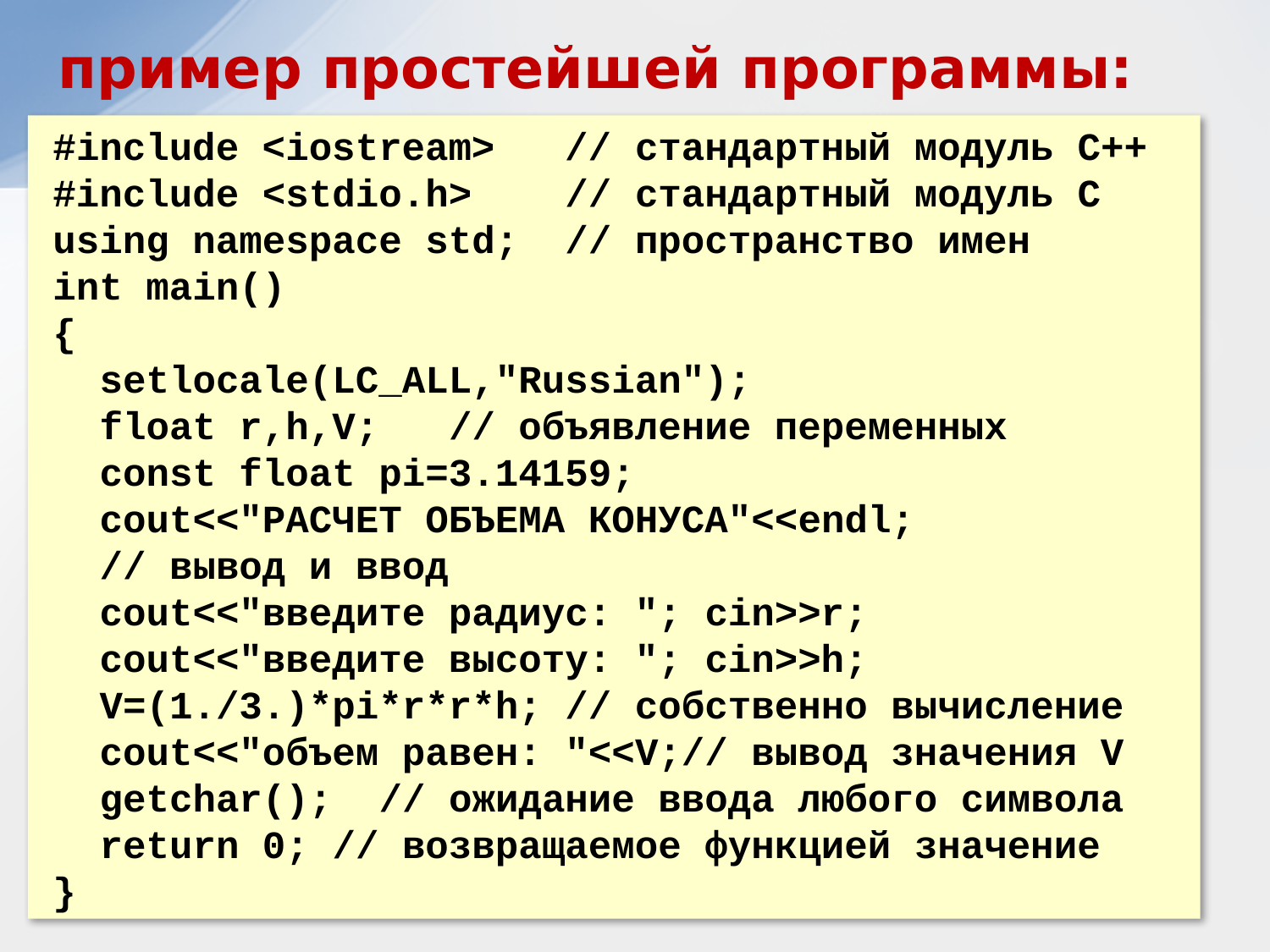

пример простейшей программы:
#include <iostream>   // стандартный модуль C++
#include <stdio.h>    // стандартный модуль C
using namespace std;  // пространство имен
int main()
{
  setlocale(LC_ALL,"Russian");
  float r,h,V;   // объявление переменных
  const float pi=3.14159;
  cout<<"РАСЧЕТ ОБЪЕМА КОНУСА"<<endl;
  // вывод и ввод
  cout<<"введите радиус: "; cin>>r;
  cout<<"введите высоту: "; cin>>h;
  V=(1./3.)*pi*r*r*h; // собственно вычисление
  cout<<"объем равен: "<<V;// вывод значения V
  getchar();  // ожидание ввода любого символа
  return 0; // возвращаемое функцией значение
}